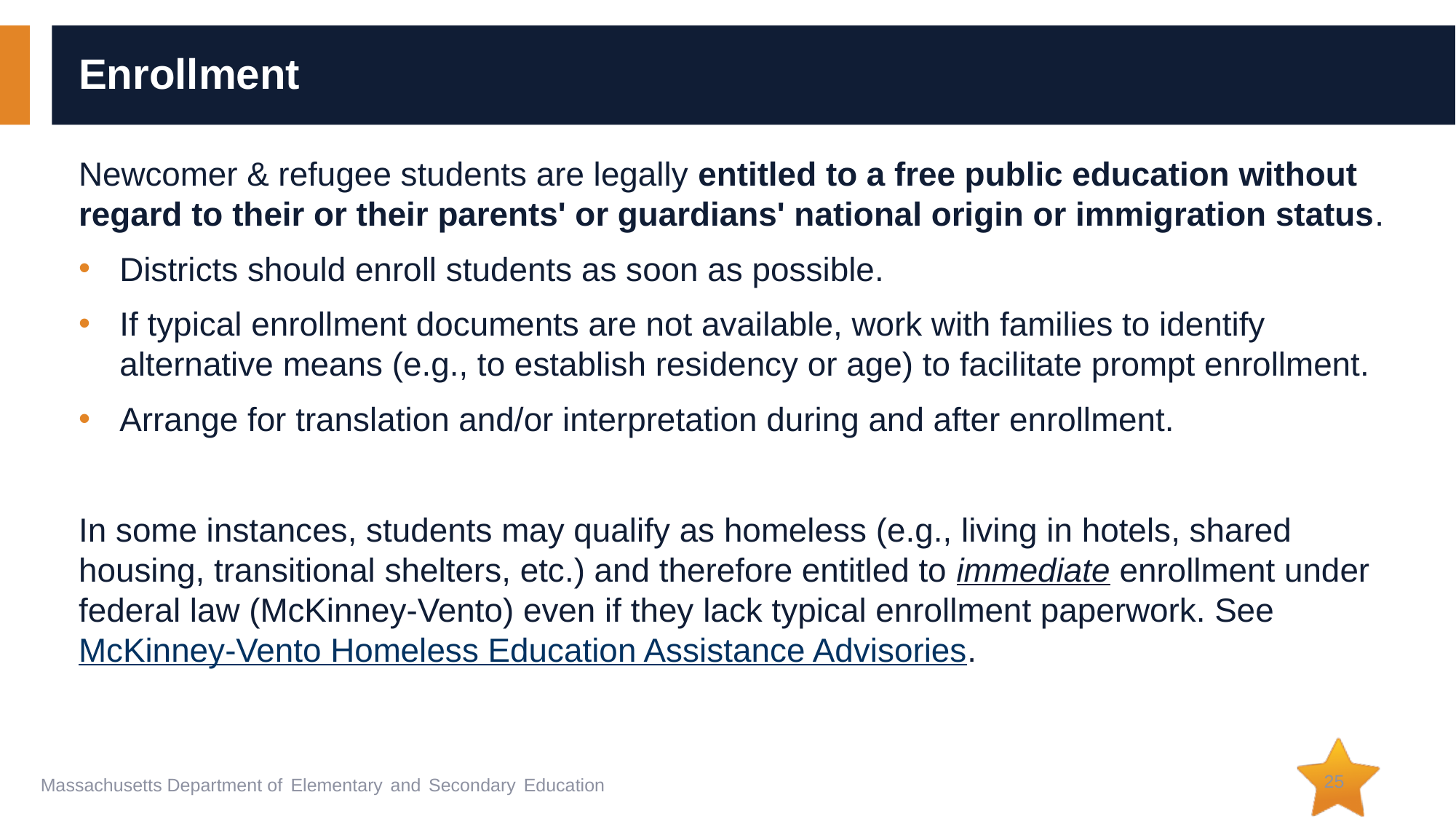

# Enrollment
Newcomer & refugee students are legally entitled to a free public education without regard to their or their parents' or guardians' national origin or immigration status.
Districts should enroll students as soon as possible.
If typical enrollment documents are not available, work with families to identify alternative means (e.g., to establish residency or age) to facilitate prompt enrollment.
Arrange for translation and/or interpretation during and after enrollment.

In some instances, students may qualify as homeless (e.g., living in hotels, shared housing, transitional shelters, etc.) and therefore entitled to immediate enrollment under federal law (McKinney-Vento) even if they lack typical enrollment paperwork. See McKinney-Vento Homeless Education Assistance Advisories.
25